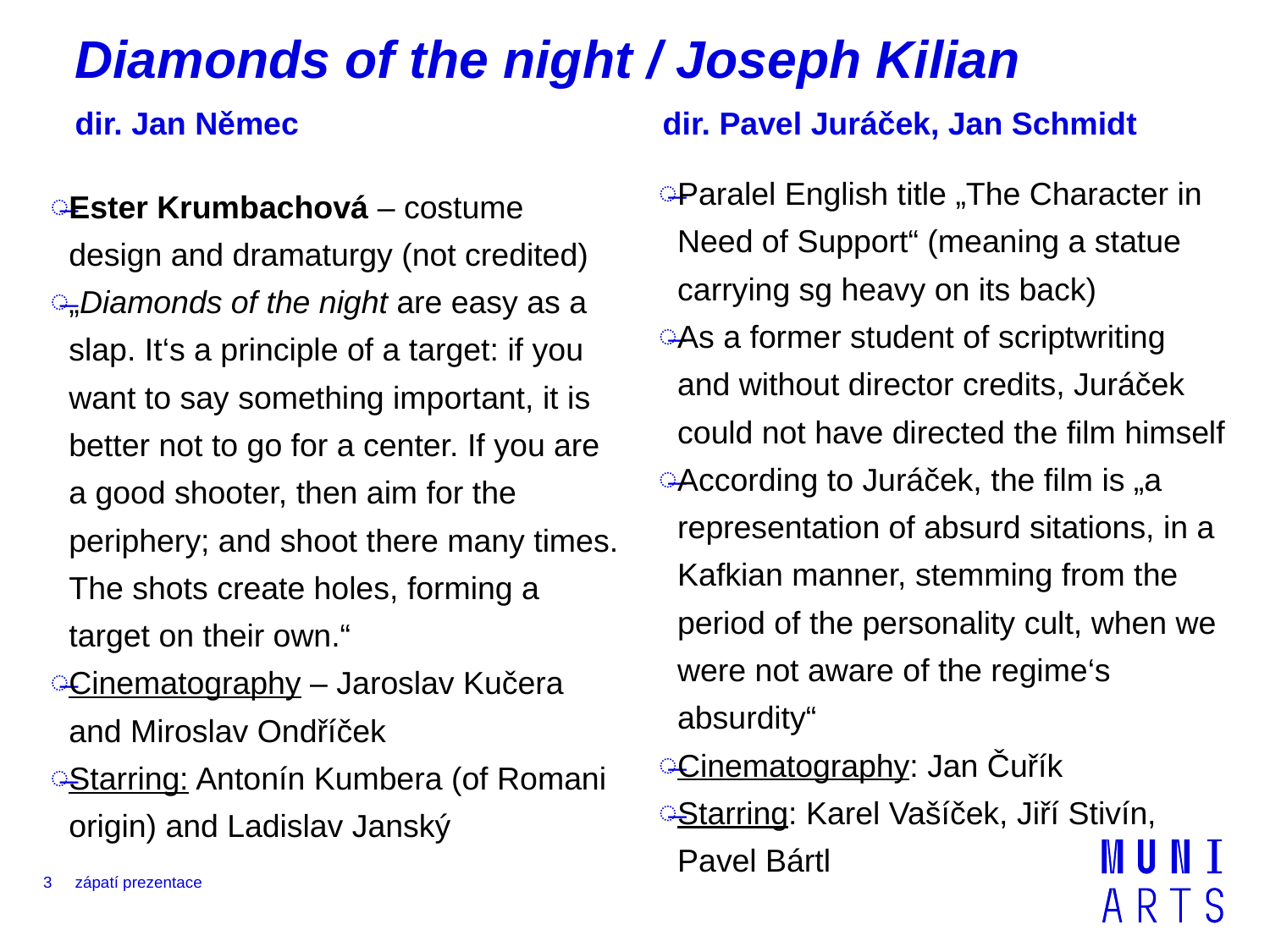

# Diamonds of the night / Joseph Kilian dir. Jan Němec 		         	         dir. Pavel Juráček, Jan Schmidt
Paralel English title „The Character in Need of Support“ (meaning a statue carrying sg heavy on its back)
As a former student of scriptwriting and without director credits, Juráček could not have directed the film himself
According to Juráček, the film is „a representation of absurd sitations, in a Kafkian manner, stemming from the period of the personality cult, when we were not aware of the regime‘s absurdity“
Cinematography: Jan Čuřík
Starring: Karel Vašíček, Jiří Stivín, Pavel Bártl

Ester Krumbachová – costume design and dramaturgy (not credited)
„Diamonds of the night are easy as a slap. It‘s a principle of a target: if you want to say something important, it is better not to go for a center. If you are a good shooter, then aim for the periphery; and shoot there many times. The shots create holes, forming a target on their own.“
Cinematography – Jaroslav Kučera and Miroslav Ondříček
Starring: Antonín Kumbera (of Romani origin) and Ladislav Janský

3
zápatí prezentace